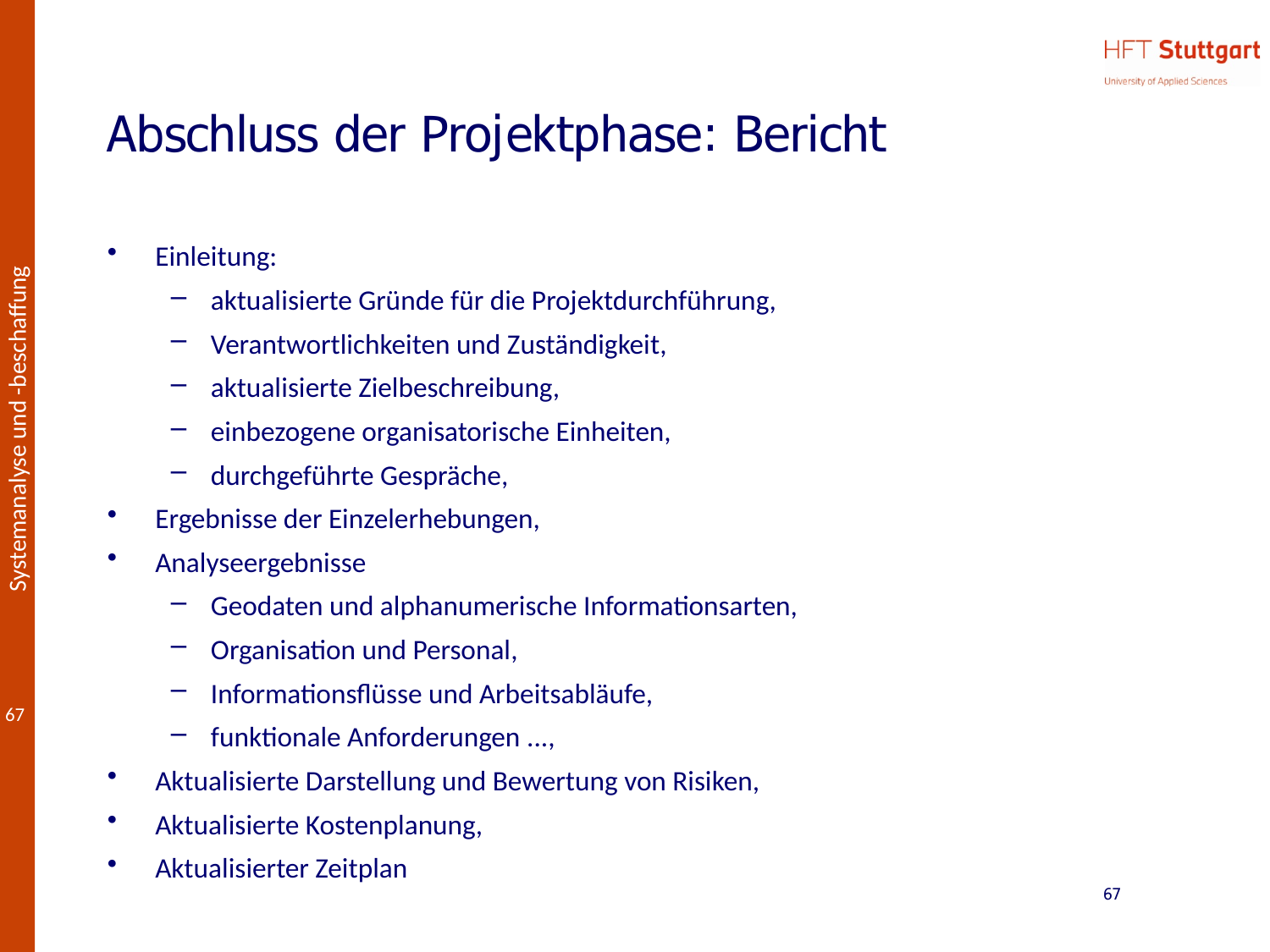

# Abschluss der Projektphase: Bericht
Einleitung:
aktualisierte Gründe für die Projektdurchführung,
Verantwortlichkeiten und Zuständigkeit,
aktualisierte Zielbeschreibung,
einbezogene organisatorische Einheiten,
durchgeführte Gespräche,
Ergebnisse der Einzelerhebungen,
Analyseergebnisse
Geodaten und alphanumerische Informationsarten,
Organisation und Personal,
Informationsflüsse und Arbeitsabläufe,
funktionale Anforderungen ...,
Aktualisierte Darstellung und Bewertung von Risiken,
Aktualisierte Kostenplanung,
Aktualisierter Zeitplan
67